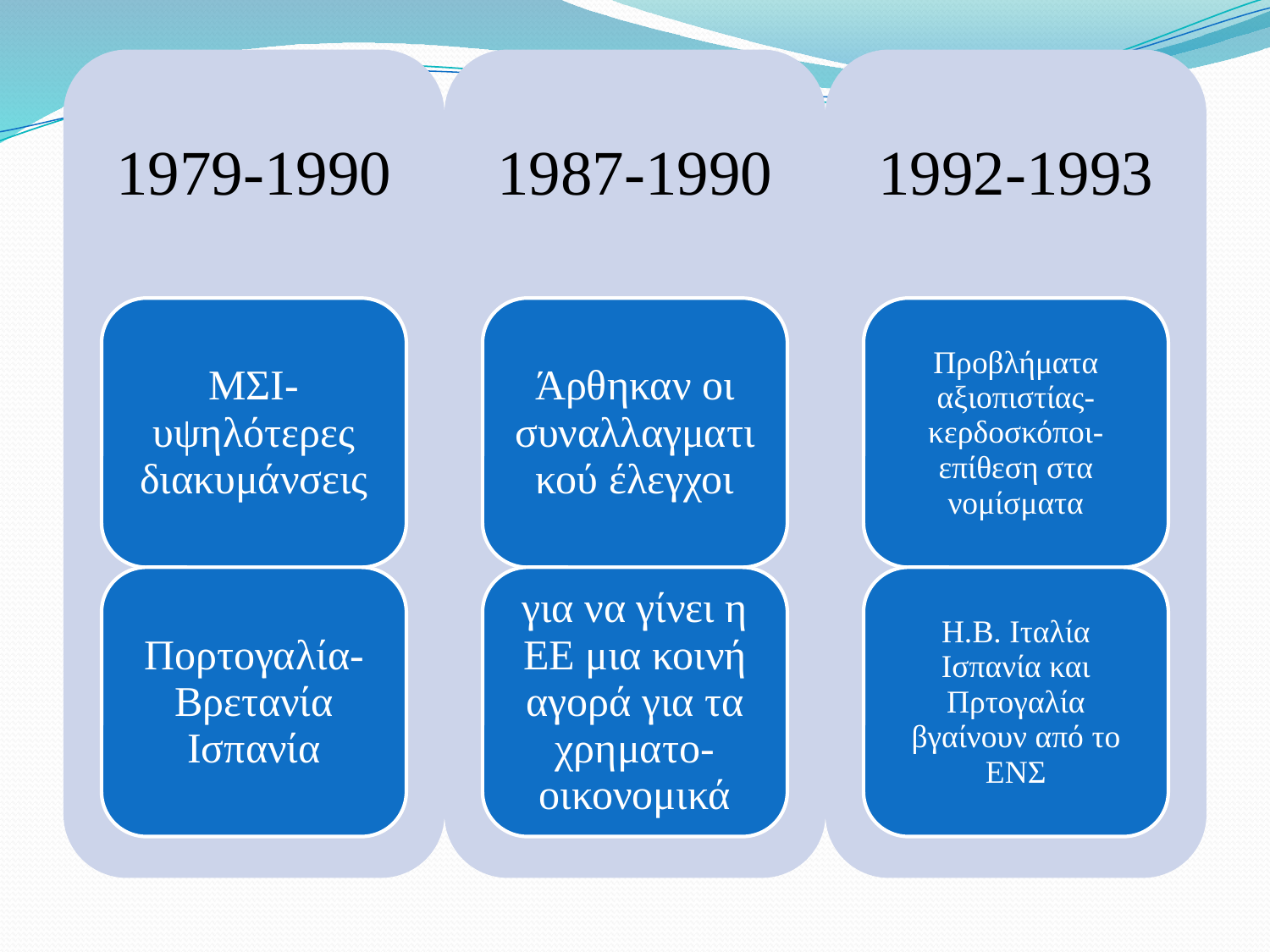

1979-1990
ΜΣΙ-υψηλότερες διακυμάνσεις
Πορτογαλία-Βρετανία Ισπανία
1987-1990
Άρθηκαν οι συναλλαγματικού έλεγχοι
για να γίνει η ΕΕ μια κοινή αγορά για τα χρηματο-οικονομικά
1992-1993
Προβλήματα αξιοπιστίας-κερδοσκόποι-επίθεση στα νομίσματα
Η.Β. Ιταλία Ισπανία και Πρτογαλία βγαίνουν από το ΕΝΣ